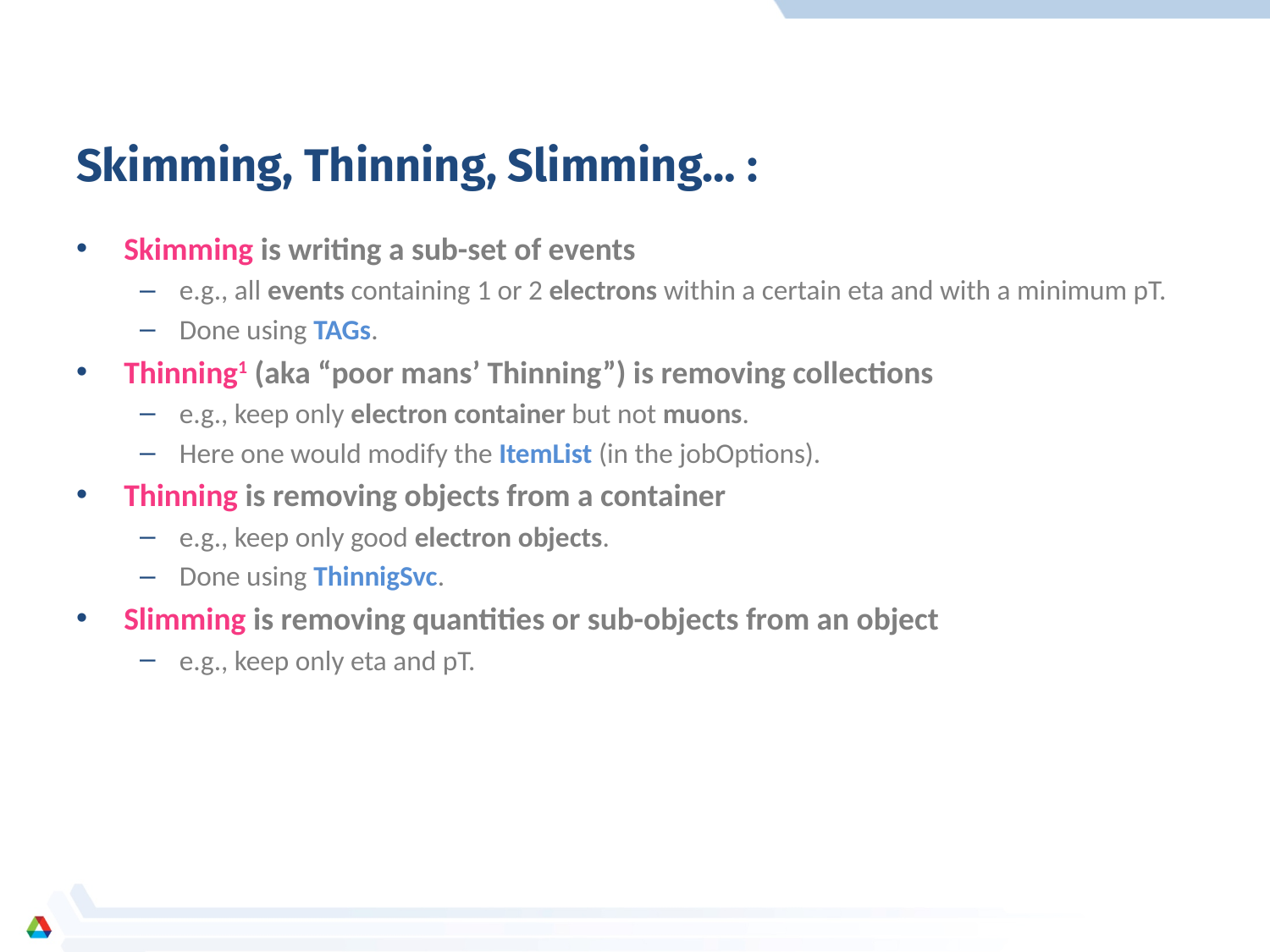

# Skimming, Thinning, Slimming… :
Skimming is writing a sub-set of events
e.g., all events containing 1 or 2 electrons within a certain eta and with a minimum pT.
Done using TAGs.
Thinning1 (aka “poor mans’ Thinning”) is removing collections
e.g., keep only electron container but not muons.
Here one would modify the ItemList (in the jobOptions).
Thinning is removing objects from a container
e.g., keep only good electron objects.
Done using ThinnigSvc.
Slimming is removing quantities or sub-objects from an object
e.g., keep only eta and pT.